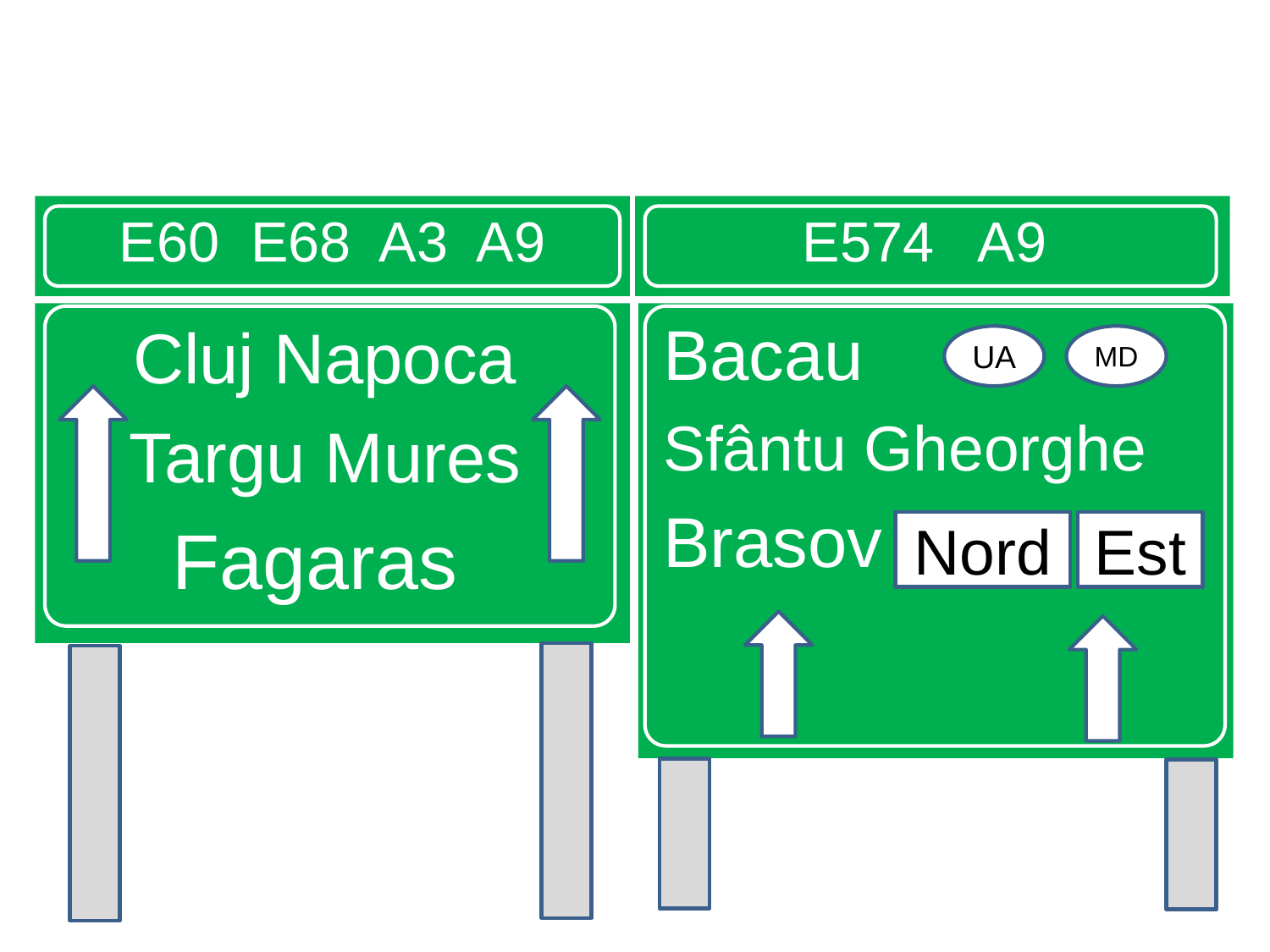

E60  E68  A3  A9
E574   A9

Cluj Napoca
Targu Mures
Fagaras

Bacau
Sfântu Gheorghe
Brasov Nord Est

UA
MD

Nord
Est